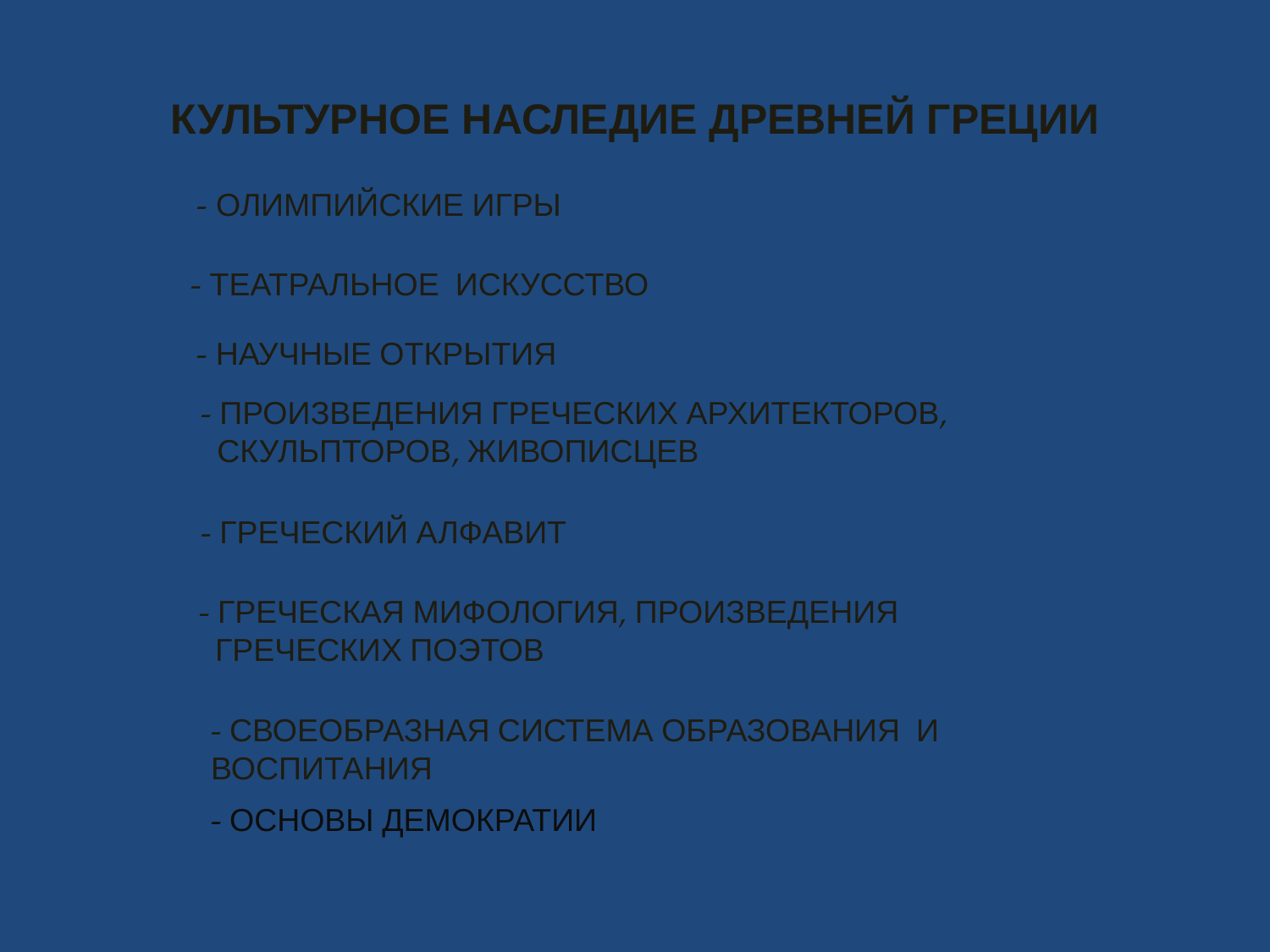

# КУЛЬТУРНОЕ НАСЛЕДИЕ ДРЕВНЕЙ ГРЕЦИИ
  - ОЛИМПИЙСКИЕ ИГРЫ
- ТЕАТРАЛЬНОЕ  ИСКУССТВО
  - НАУЧНЫЕ ОТКРЫТИЯ
- ПРОИЗВЕДЕНИЯ ГРЕЧЕСКИХ АРХИТЕКТОРОВ,
  СКУЛЬПТОРОВ, ЖИВОПИСЦЕВ
- ГРЕЧЕСКИЙ АЛФАВИТ
 - ГРЕЧЕСКАЯ МИФОЛОГИЯ, ПРОИЗВЕДЕНИЯ
   ГРЕЧЕСКИХ ПОЭТОВ
- СВОЕОБРАЗНАЯ СИСТЕМА ОБРАЗОВАНИЯ  И ВОСПИТАНИЯ
- ОСНОВЫ ДЕМОКРАТИИ